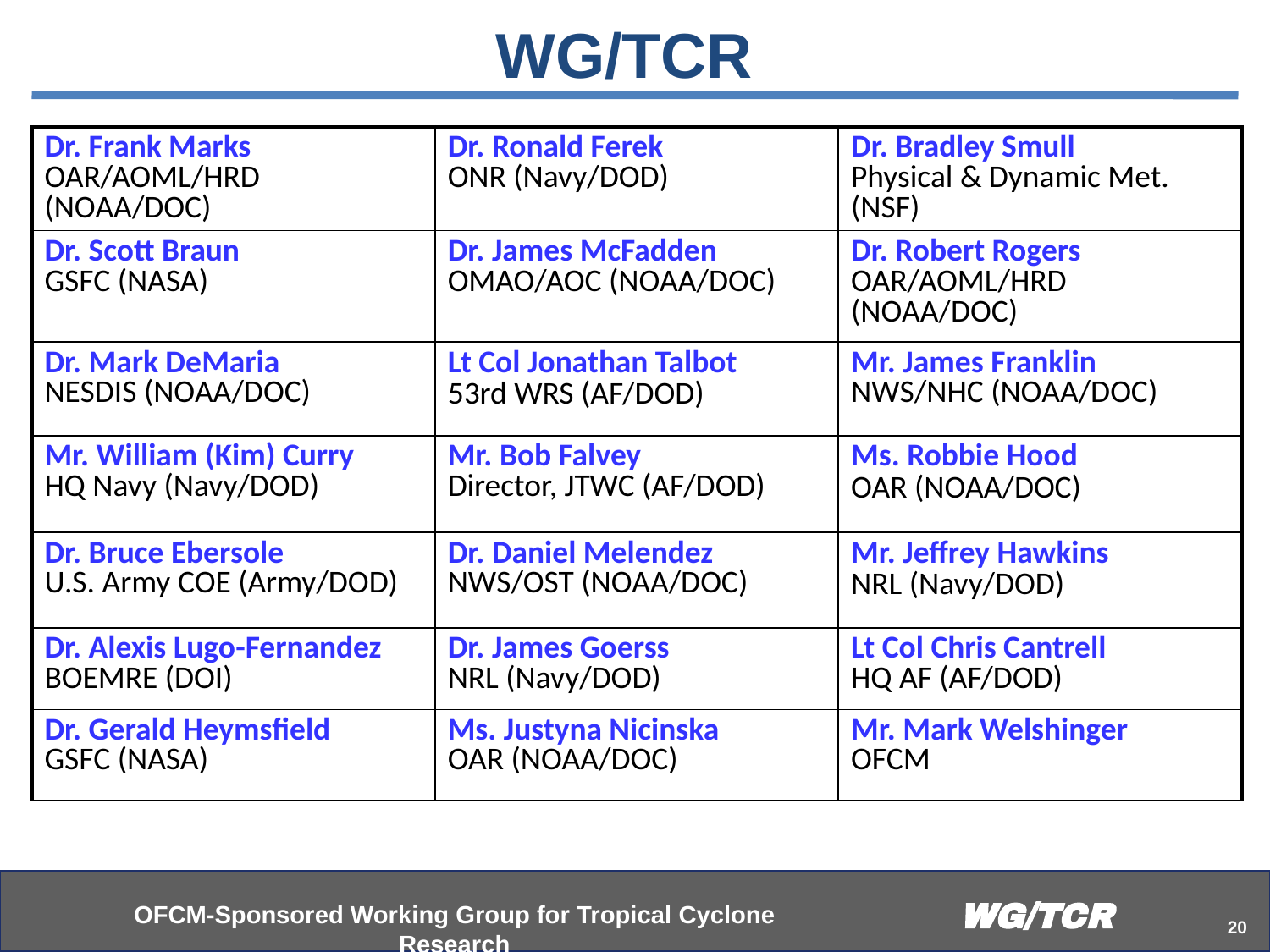

WG/TCR
| Dr. Frank Marks OAR/AOML/HRD (NOAA/DOC) | Dr. Ronald Ferek ONR (Navy/DOD) | Dr. Bradley Smull Physical & Dynamic Met. (NSF) |
| --- | --- | --- |
| Dr. Scott Braun GSFC (NASA) | Dr. James McFadden OMAO/AOC (NOAA/DOC) | Dr. Robert Rogers OAR/AOML/HRD (NOAA/DOC) |
| Dr. Mark DeMaria NESDIS (NOAA/DOC) | Lt Col Jonathan Talbot 53rd WRS (AF/DOD) | Mr. James Franklin NWS/NHC (NOAA/DOC) |
| Mr. William (Kim) Curry HQ Navy (Navy/DOD) | Mr. Bob Falvey Director, JTWC (AF/DOD) | Ms. Robbie Hood OAR (NOAA/DOC) |
| Dr. Bruce Ebersole U.S. Army COE (Army/DOD) | Dr. Daniel Melendez NWS/OST (NOAA/DOC) | Mr. Jeffrey Hawkins NRL (Navy/DOD) |
| Dr. Alexis Lugo-Fernandez BOEMRE (DOI) | Dr. James Goerss NRL (Navy/DOD) | Lt Col Chris Cantrell HQ AF (AF/DOD) |
| Dr. Gerald Heymsfield GSFC (NASA) | Ms. Justyna Nicinska OAR (NOAA/DOC) | Mr. Mark Welshinger OFCM |